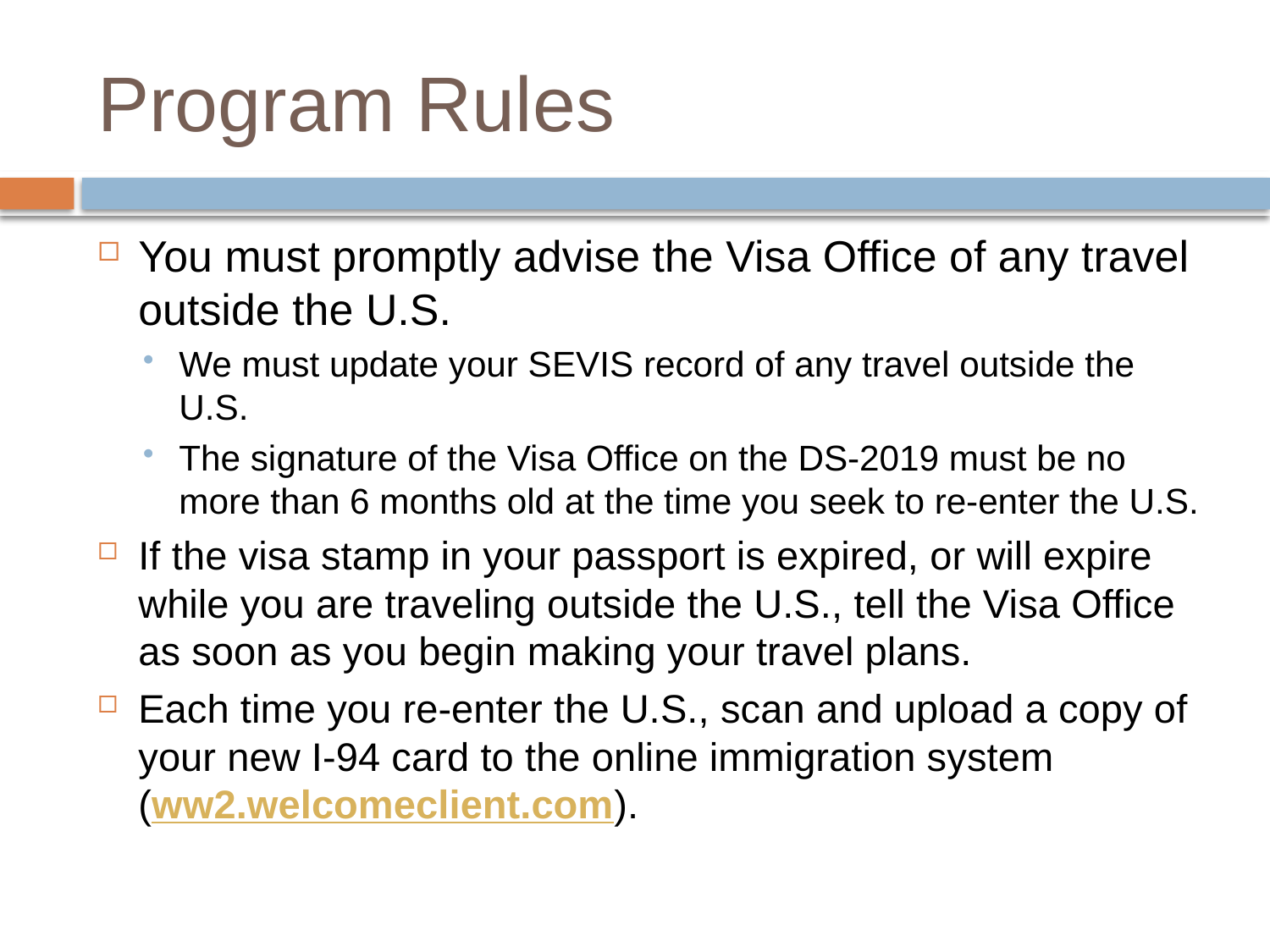

# Program Rules
You must promptly advise the Visa Office of any travel outside the U.S.
We must update your SEVIS record of any travel outside the U.S.
The signature of the Visa Office on the DS-2019 must be no more than 6 months old at the time you seek to re-enter the U.S.
If the visa stamp in your passport is expired, or will expire while you are traveling outside the U.S., tell the Visa Office as soon as you begin making your travel plans.
Each time you re-enter the U.S., scan and upload a copy of your new I-94 card to the online immigration system (ww2.welcomeclient.com).